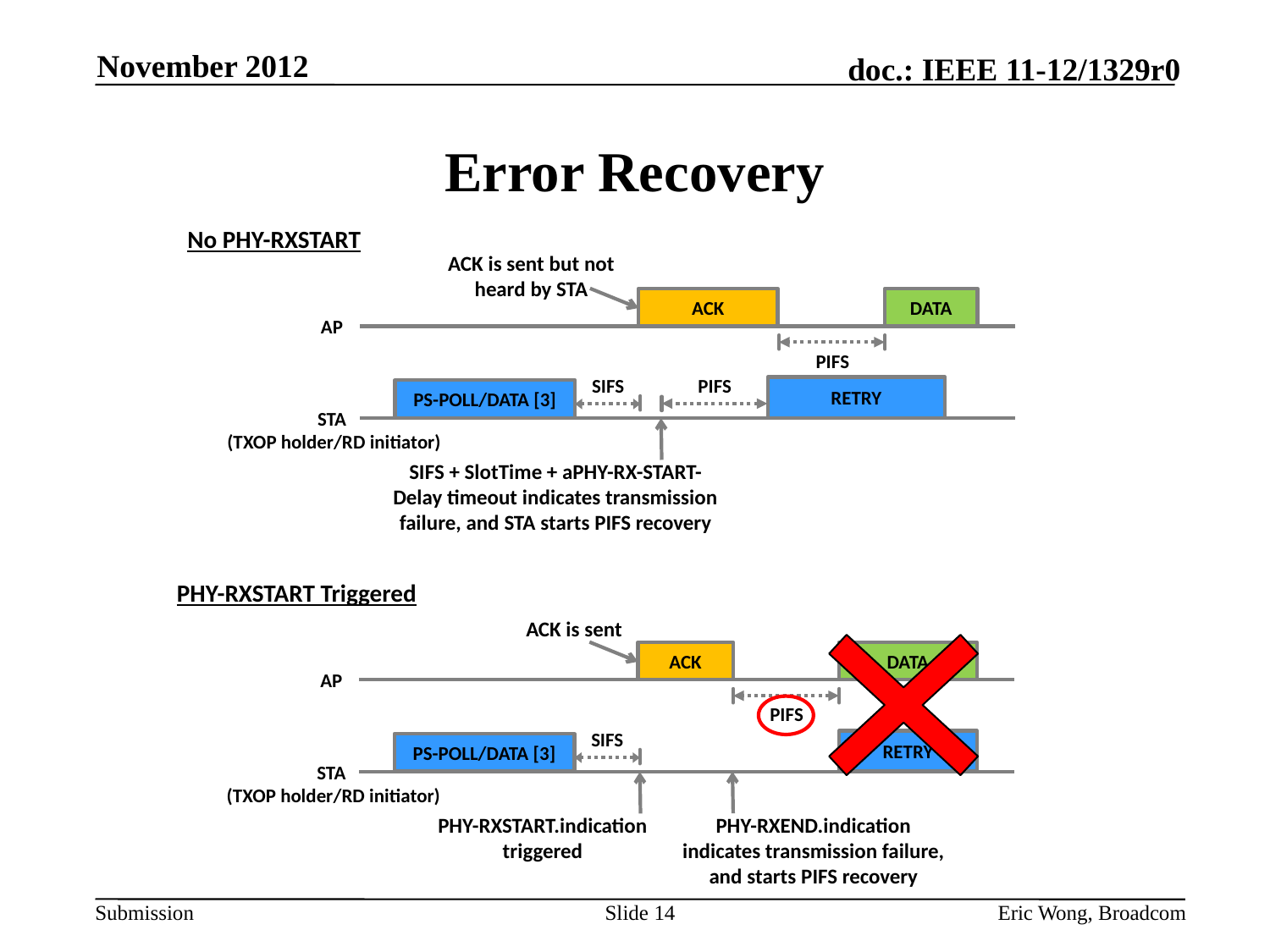

November 2012
# Error Recovery
No PHY-RXSTART
ACK is sent but not heard by STA
ACK
DATA
AP
PS-POLL/DATA [3]
STA
(TXOP holder/RD initiator)
PIFS
RETRY
SIFS + SlotTime + aPHY-RX-START-Delay timeout indicates transmission failure, and STA starts PIFS recovery
SIFS
PIFS
PHY-RXSTART Triggered

ACK
DATA
AP
PS-POLL/DATA [3]
STA
(TXOP holder/RD initiator)
PIFS

SIFS
RETRY
PHY-RXEND.indication indicates transmission failure, and starts PIFS recovery
ACK is sent
PHY-RXSTART.indication triggered
Slide 14
Eric Wong, Broadcom